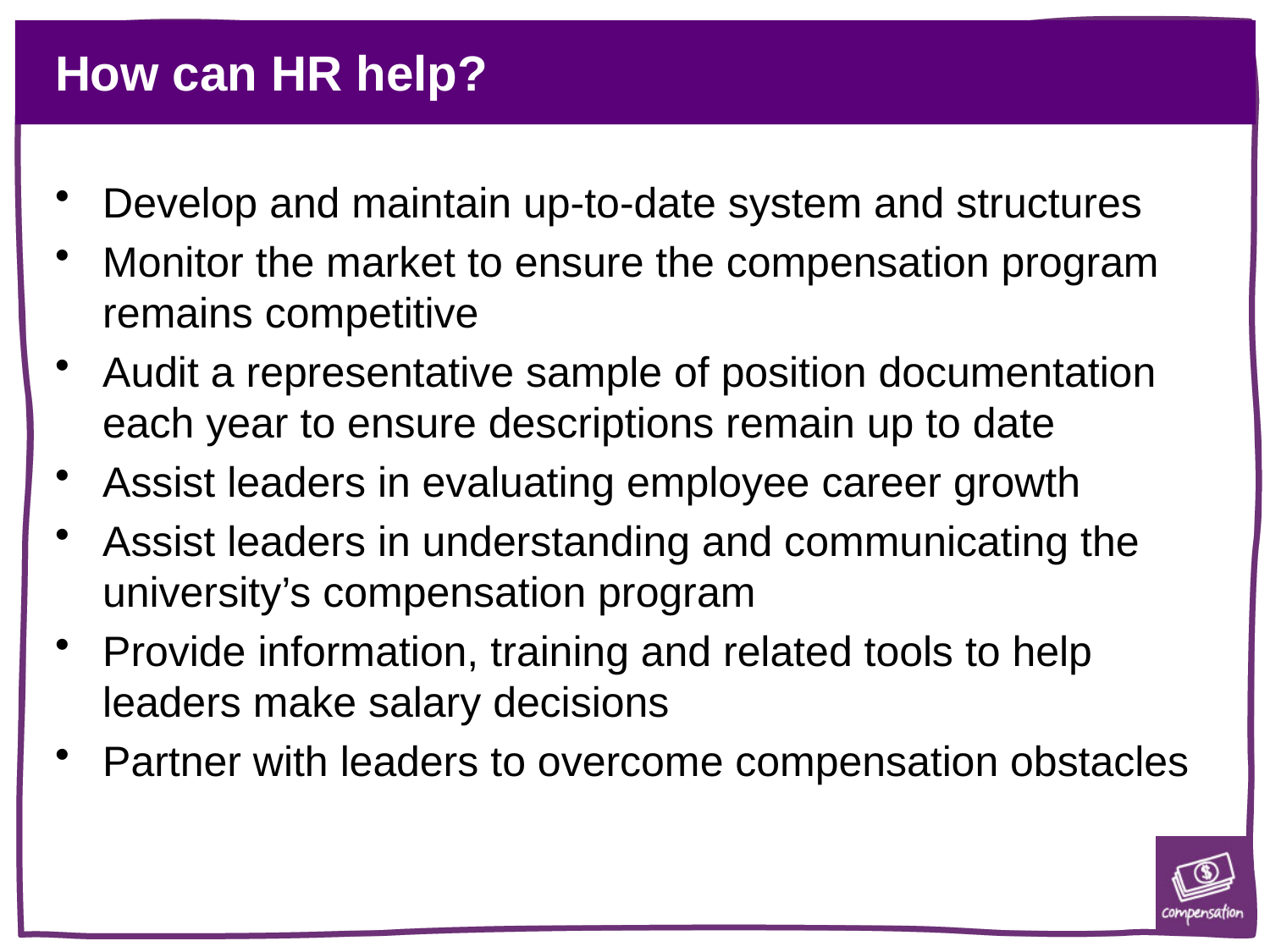

# How can HR help?
Develop and maintain up-to-date system and structures
Monitor the market to ensure the compensation program remains competitive
Audit a representative sample of position documentation each year to ensure descriptions remain up to date
Assist leaders in evaluating employee career growth
Assist leaders in understanding and communicating the university’s compensation program
Provide information, training and related tools to help leaders make salary decisions
Partner with leaders to overcome compensation obstacles